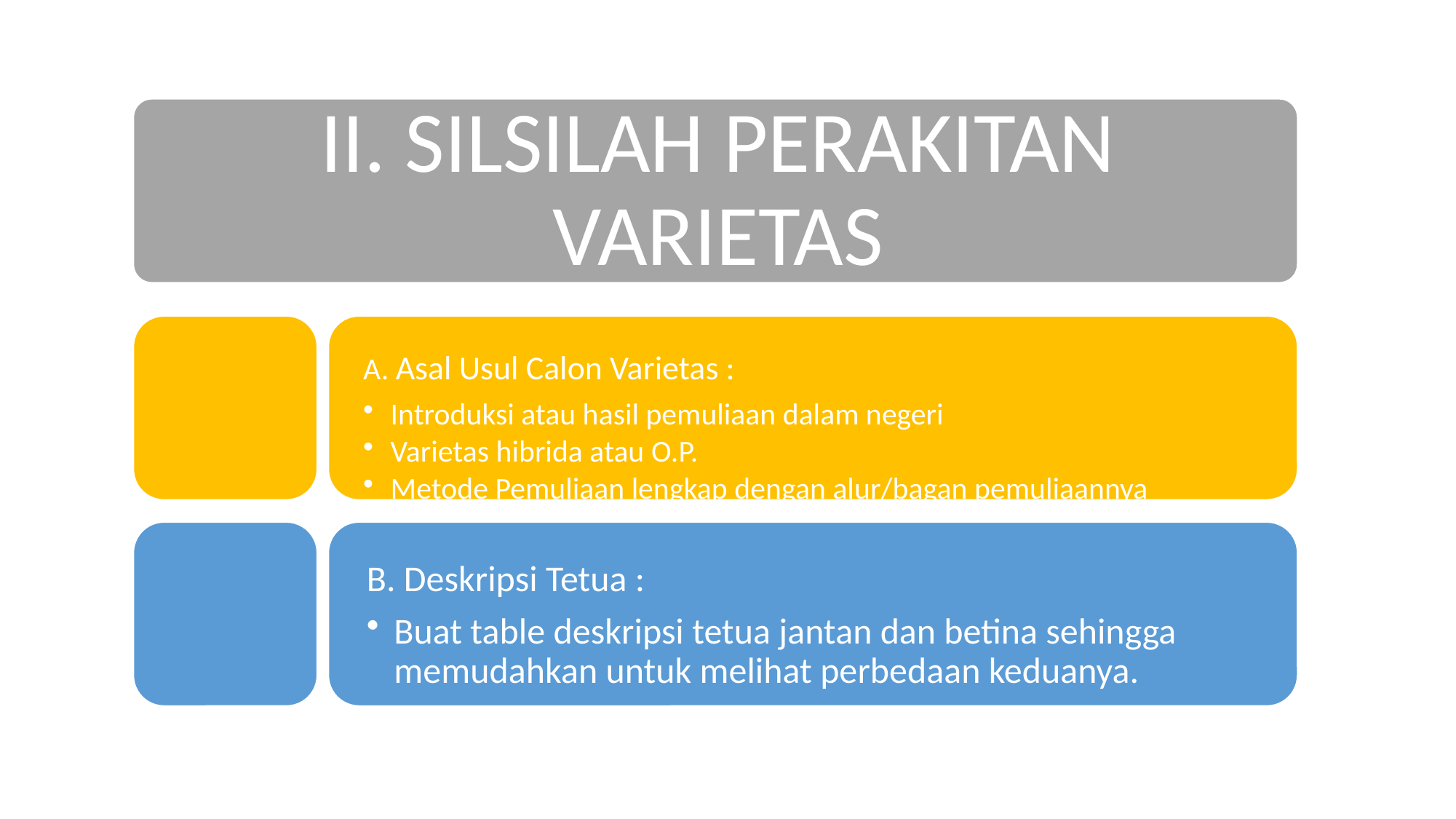

II. SILSILAH PERAKITAN VARIETAS
A. Asal Usul Calon Varietas :
Introduksi atau hasil pemuliaan dalam negeri
Varietas hibrida atau O.P.
Metode Pemuliaan lengkap dengan alur/bagan pemuliaannya
B. Deskripsi Tetua :
Buat table deskripsi tetua jantan dan betina sehingga memudahkan untuk melihat perbedaan keduanya.